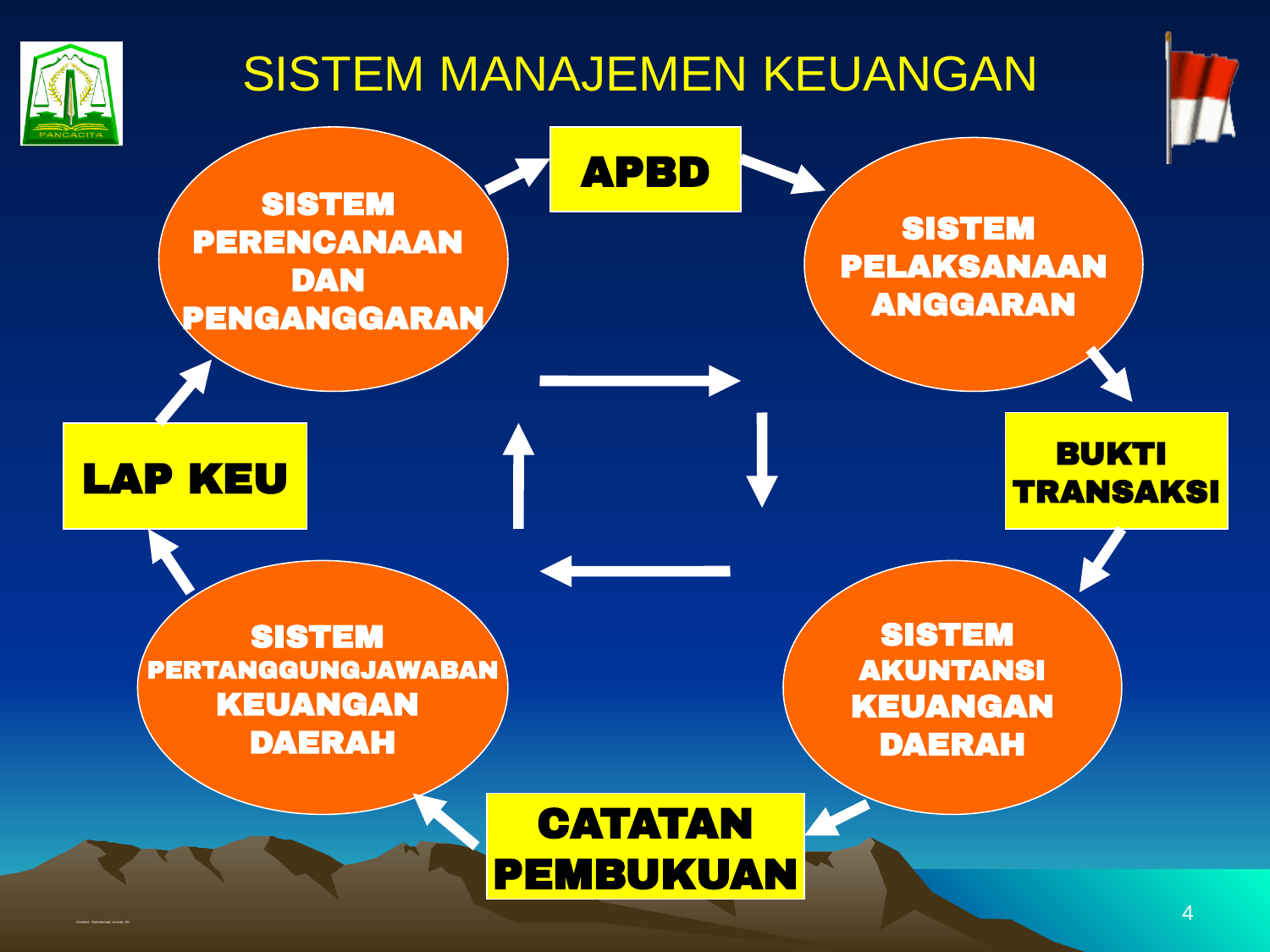

# SISTEM MANAJEMEN KEUANGAN
SISTEM
PERENCANAAN
DAN
PENGANGGARAN
APBD
SISTEM
PELAKSANAAN
ANGGARAN

BUKTI
TRANSAKSI
LAP KEU

SISTEM
PERTANGGUNGJAWABAN
KEUANGAN
DAERAH
SISTEM
AKUNTANSI
KEUANGAN
DAERAH

CATATAN
PEMBUKUAN

Created : Muhammad Junaidi, SH
4